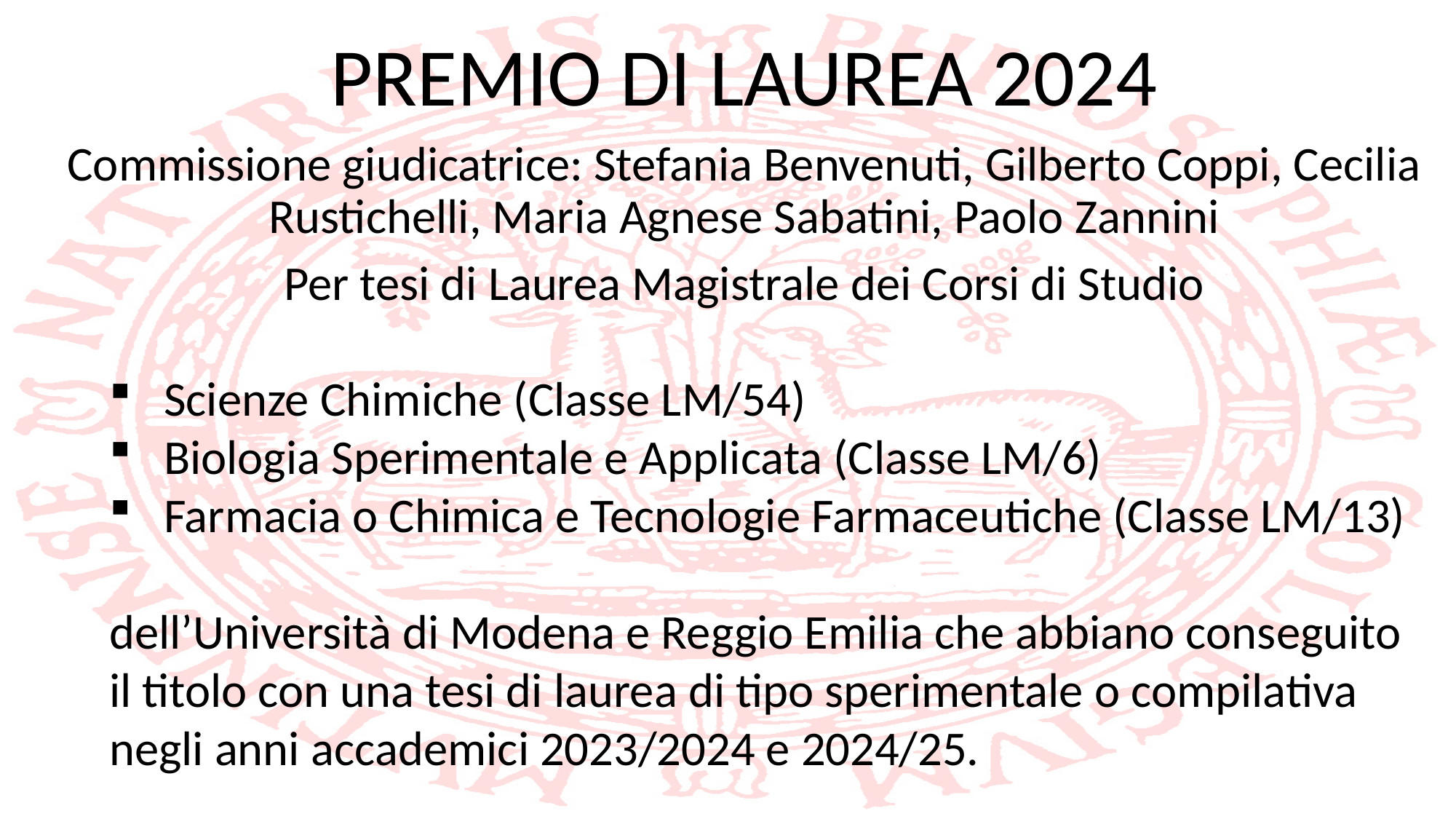

PREMIO DI LAUREA 2024
Commissione giudicatrice: Stefania Benvenuti, Gilberto Coppi, Cecilia Rustichelli, Maria Agnese Sabatini, Paolo Zannini
Per tesi di Laurea Magistrale dei Corsi di Studio

Scienze Chimiche (Classe LM/54)
Biologia Sperimentale e Applicata (Classe LM/6)
Farmacia o Chimica e Tecnologie Farmaceutiche (Classe LM/13)

dell’Università di Modena e Reggio Emilia che abbiano conseguito il titolo con una tesi di laurea di tipo sperimentale o compilativa negli anni accademici 2023/2024 e 2024/25.